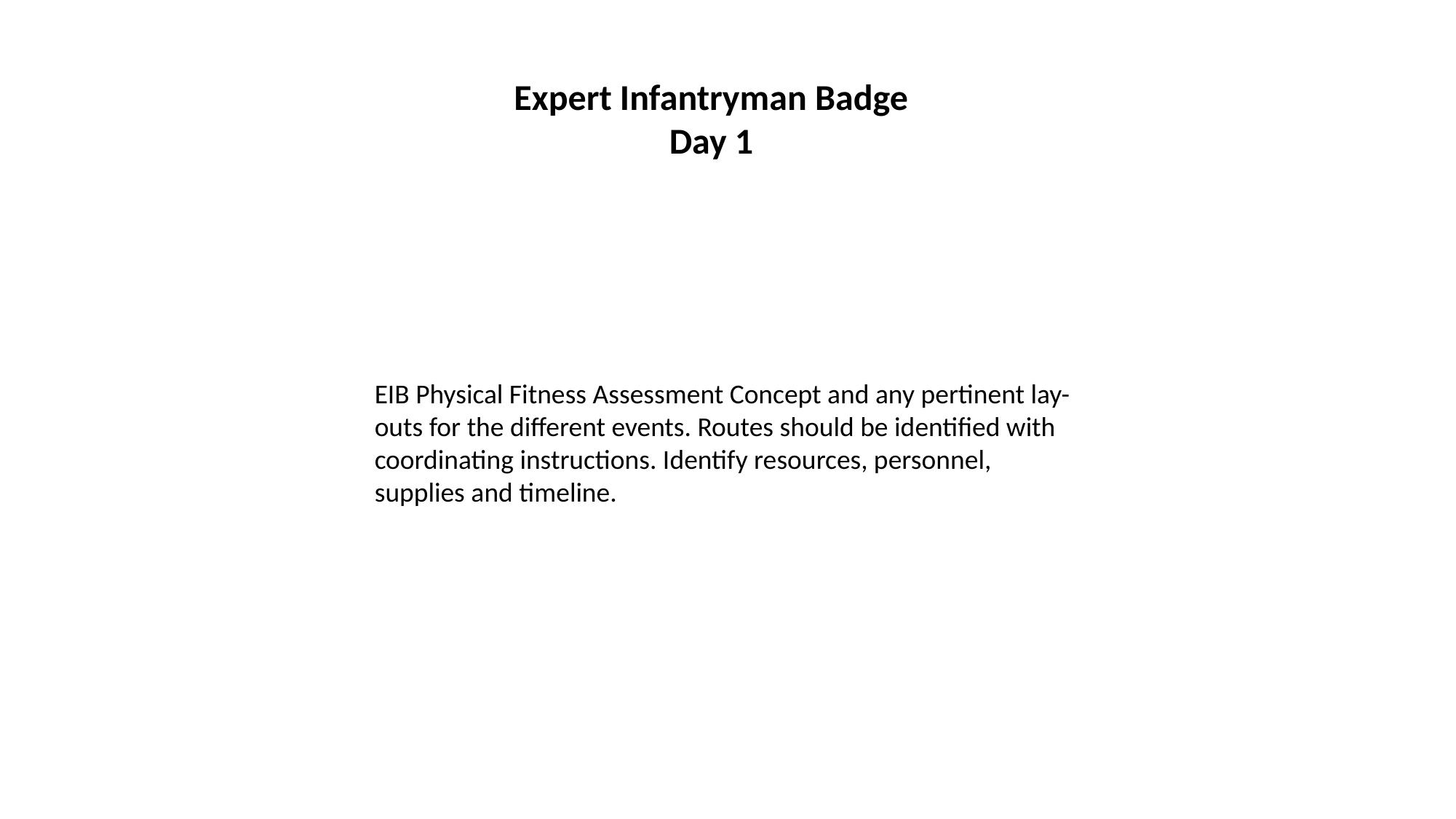

Expert Infantryman Badge
Day 1
EIB Physical Fitness Assessment Concept and any pertinent lay-outs for the different events. Routes should be identified with coordinating instructions. Identify resources, personnel, supplies and timeline.